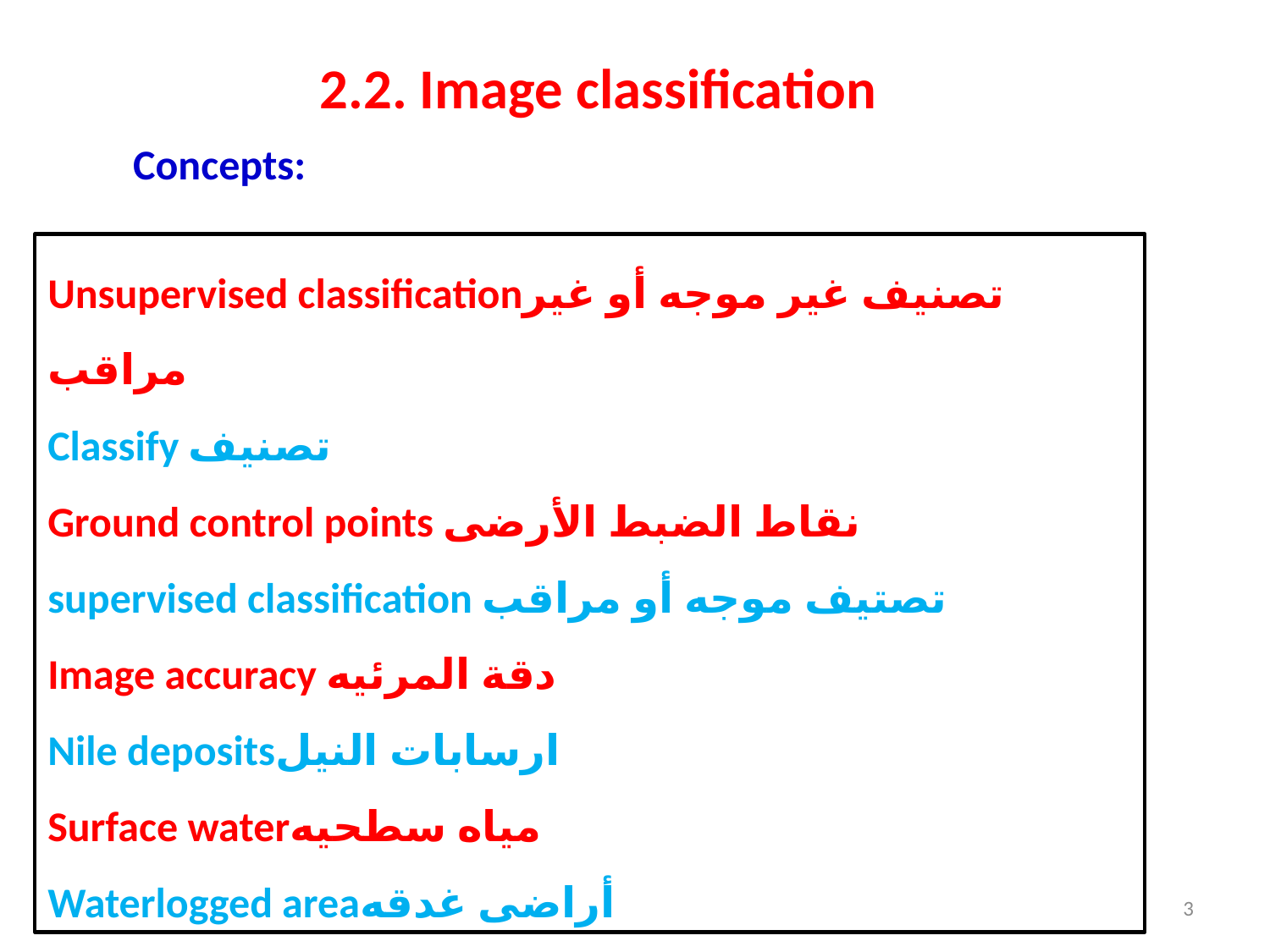

2.2. Image classification
Concepts:
Unsupervised classificationتصنيف غير موجه أو غير مراقب
Classify تصنيف
Ground control points نقاط الضبط الأرضى
supervised classification تصتيف موجه أو مراقب
Image accuracy دقة المرئيه
Nile depositsارسابات النيل
Surface waterمياه سطحيه
Waterlogged areaأراضى غدقه
3